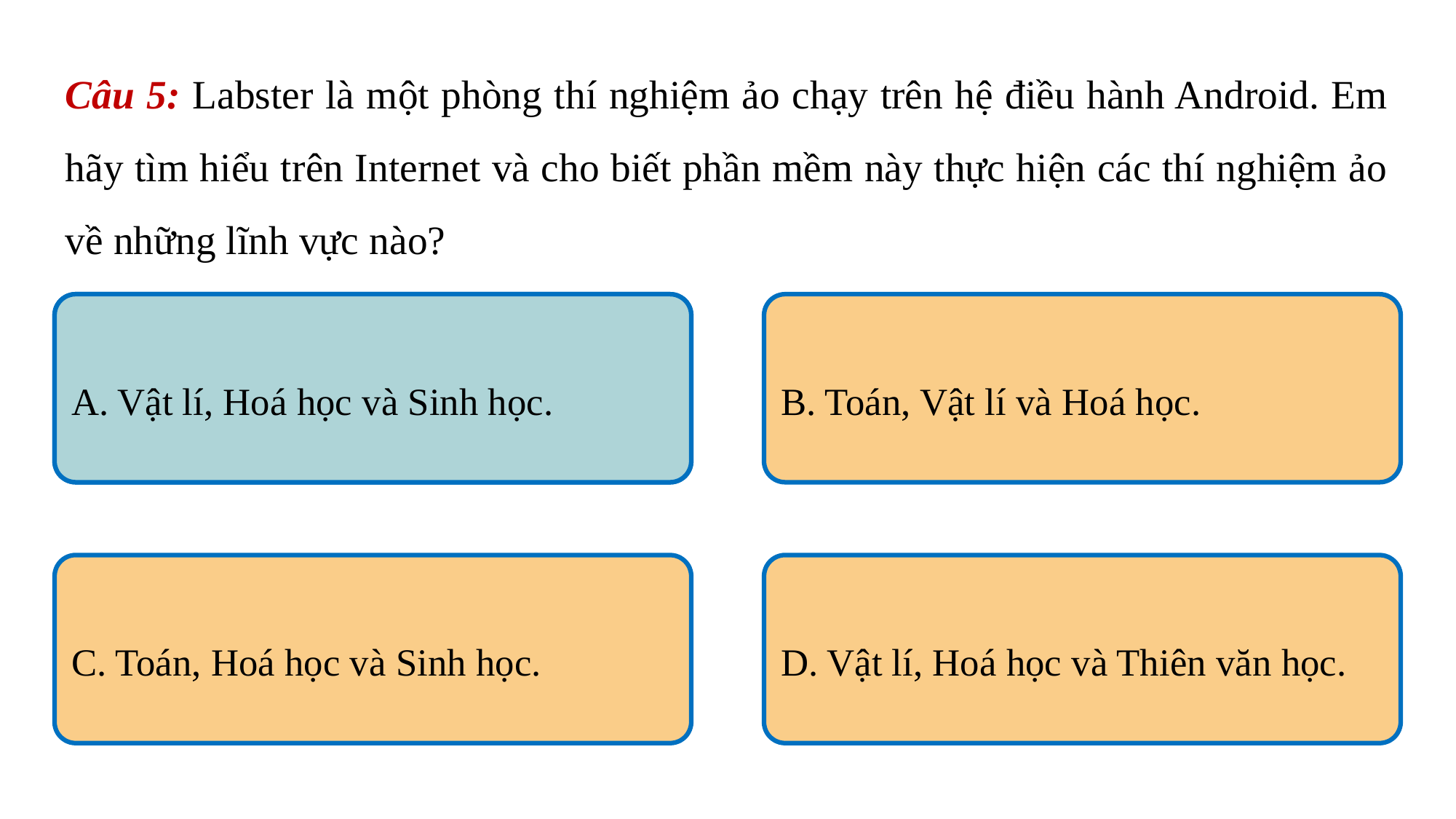

Câu 5: Labster là một phòng thí nghiệm ảo chạy trên hệ điều hành Android. Em hãy tìm hiểu trên Internet và cho biết phần mềm này thực hiện các thí nghiệm ảo về những lĩnh vực nào?
A. Vật lí, Hoá học và Sinh học.
A. Vật lí, Hoá học và Sinh học.
B. Toán, Vật lí và Hoá học.
C. Toán, Hoá học và Sinh học.
D. Vật lí, Hoá học và Thiên văn học.